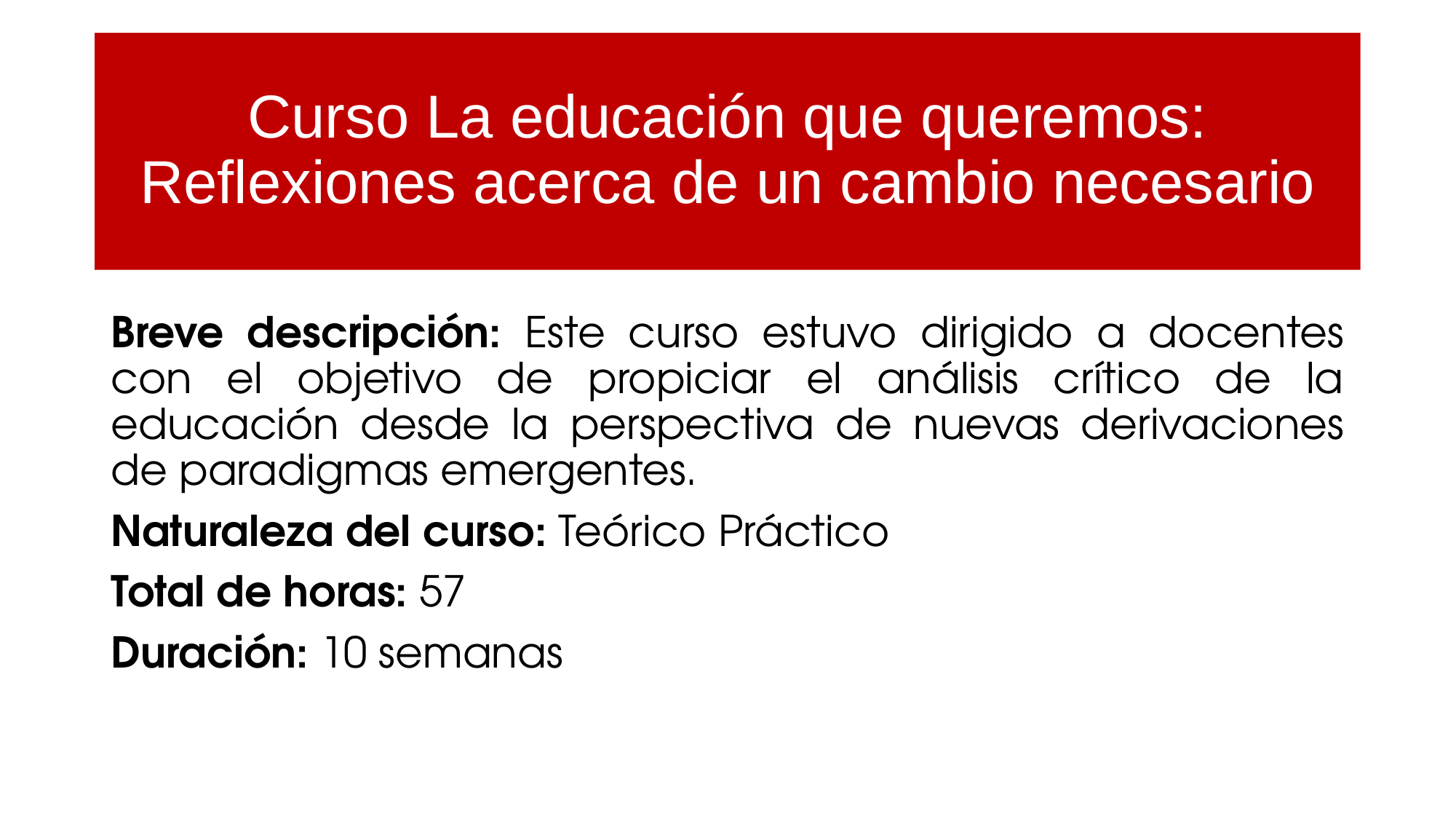

# Curso La educación que queremos: Reflexiones acerca de un cambio necesario
Breve descripción: Este curso estuvo dirigido a docentes con el objetivo de propiciar el análisis crítico de la educación desde la perspectiva de nuevas derivaciones de paradigmas emergentes.
Naturaleza del curso: Teórico Práctico
Total de horas: 57
Duración: 10 semanas